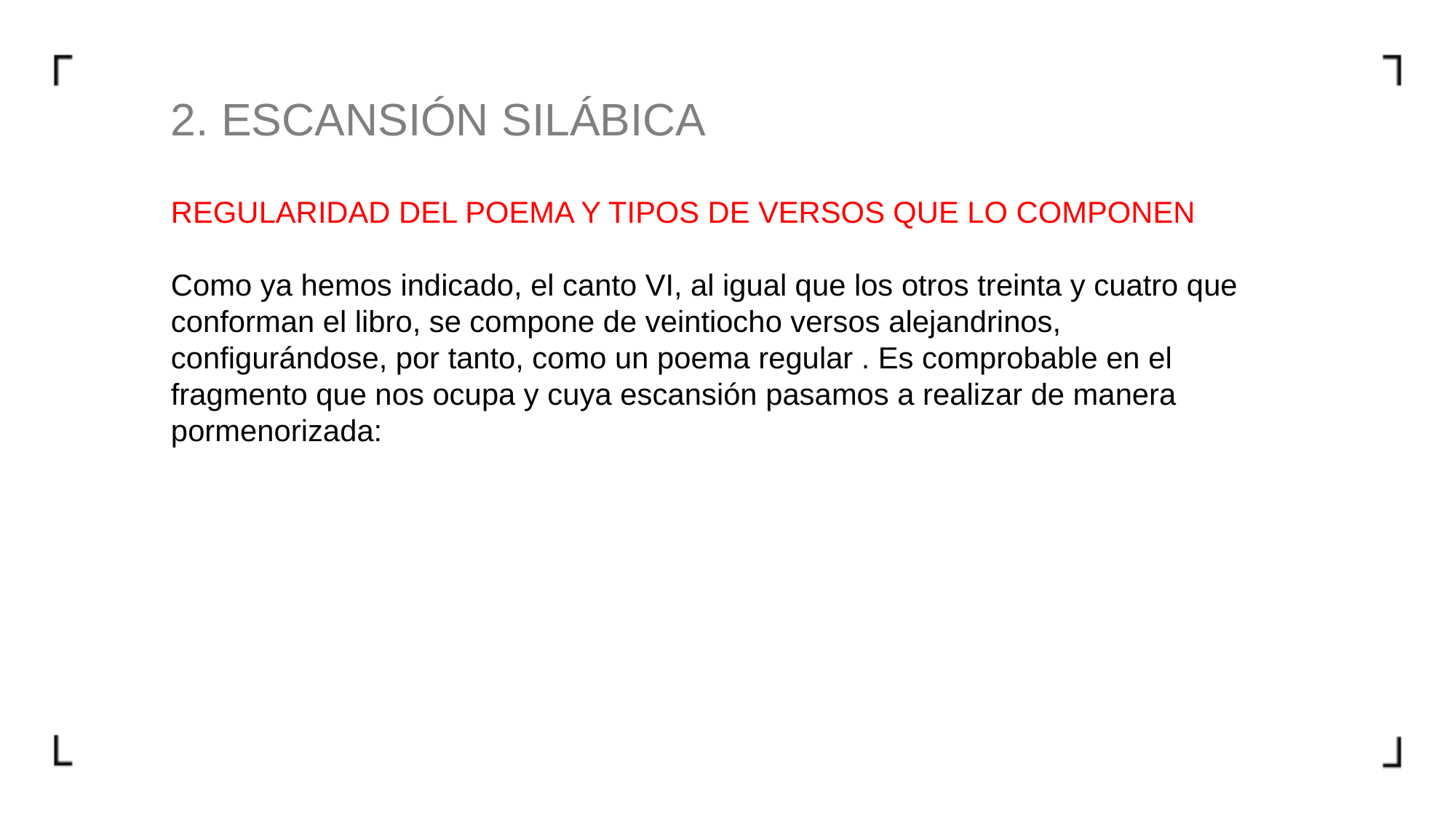

2. ESCANSIÓN SILÁBICA

REGULARIDAD DEL POEMA Y TIPOS DE VERSOS QUE LO COMPONEN

Como ya hemos indicado, el canto VI, al igual que los otros treinta y cuatro que conforman el libro, se compone de veintiocho versos alejandrinos, configurándose, por tanto, como un poema regular . Es comprobable en el fragmento que nos ocupa y cuya escansión pasamos a realizar de manera pormenorizada: